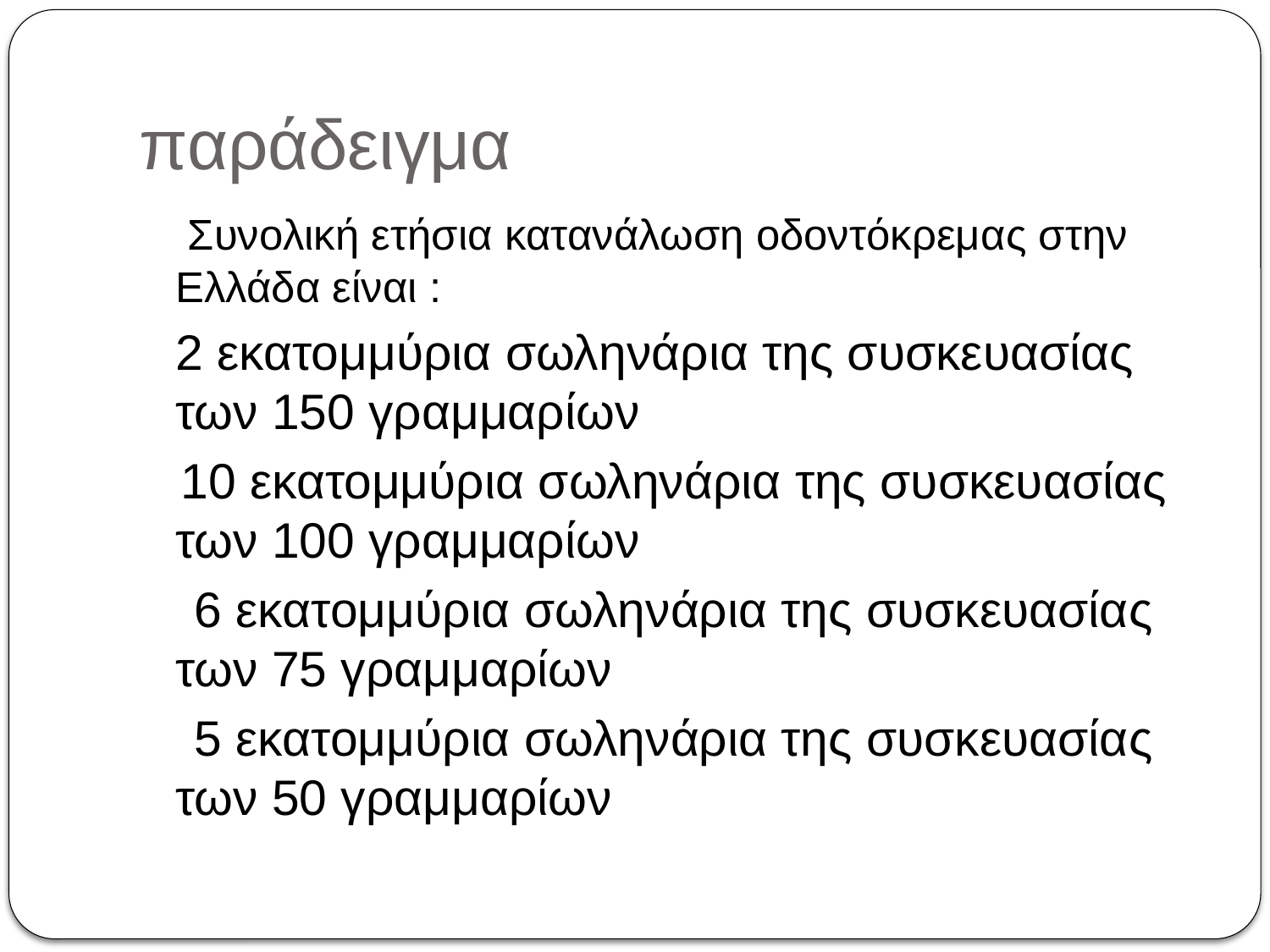

# παράδειγμα
    Συνολική ετήσια κατανάλωση οδοντόκρεμας στην Ελλάδα είναι :
   2 εκατομμύρια σωληνάρια της συσκευασίας των 150 γραμμαρίων
   10 εκατομμύρια σωληνάρια της συσκευασίας των 100 γραμμαρίων
    6 εκατομμύρια σωληνάρια της συσκευασίας των 75 γραμμαρίων
    5 εκατομμύρια σωληνάρια της συσκευασίας των 50 γραμμαρίων